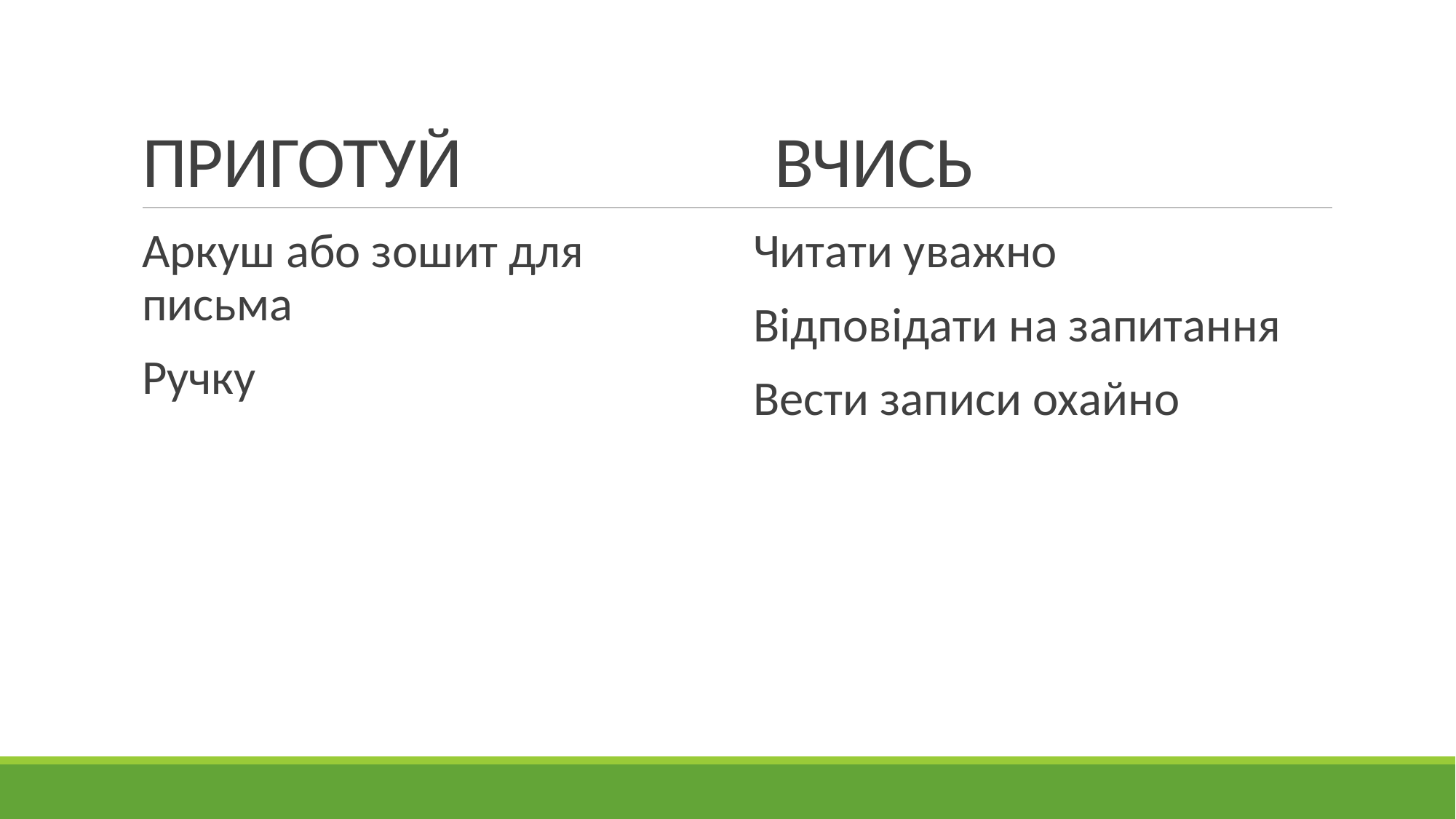

# ПРИГОТУЙ                    ВЧИСЬ
Аркуш або зошит для письма
Ручку
Читати уважно
 Відповідати на запитання
 Вести записи охайно